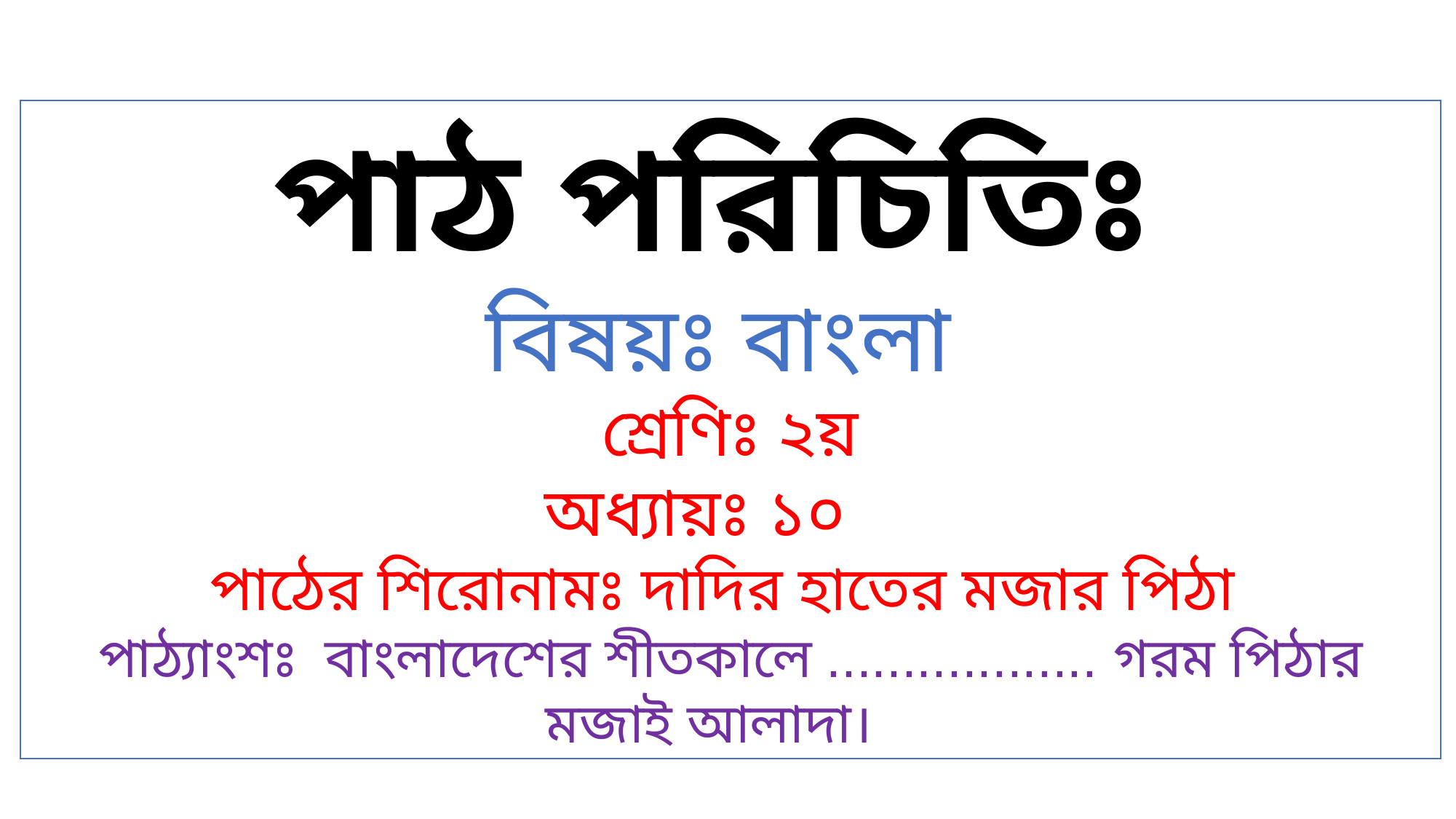

পাঠ পরিচিতিঃ
বিষয়ঃ বাংলা
শ্রেণিঃ ২য়
অধ্যায়ঃ ১০
পাঠের শিরোনামঃ দাদির হাতের মজার পিঠা
পাঠ্যাংশঃ  বাংলাদেশের শীতকালে .................. গরম পিঠার মজাই আলাদা।